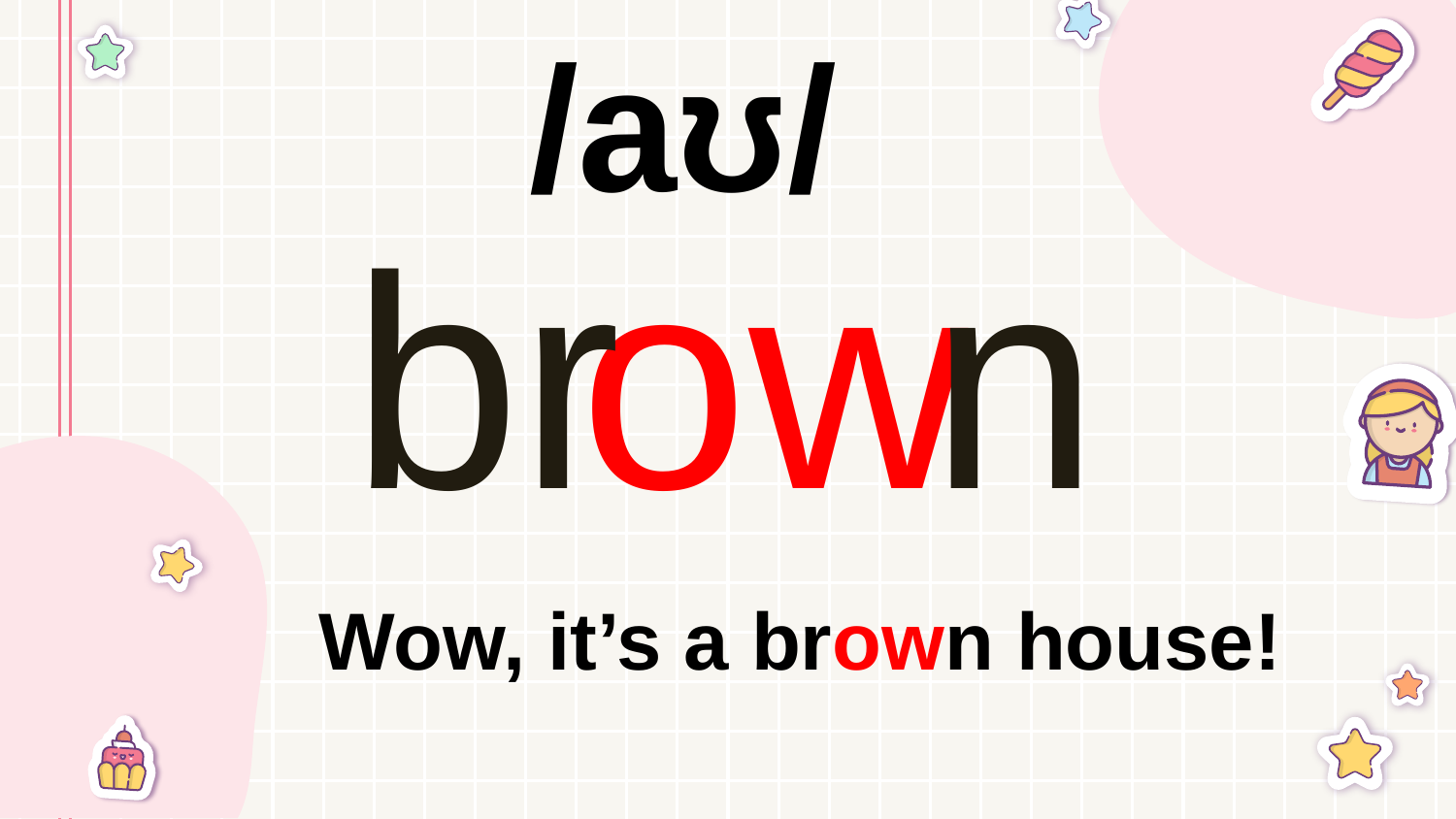

/aʊ/

ow
n
br

Wow, it’s a brown house!